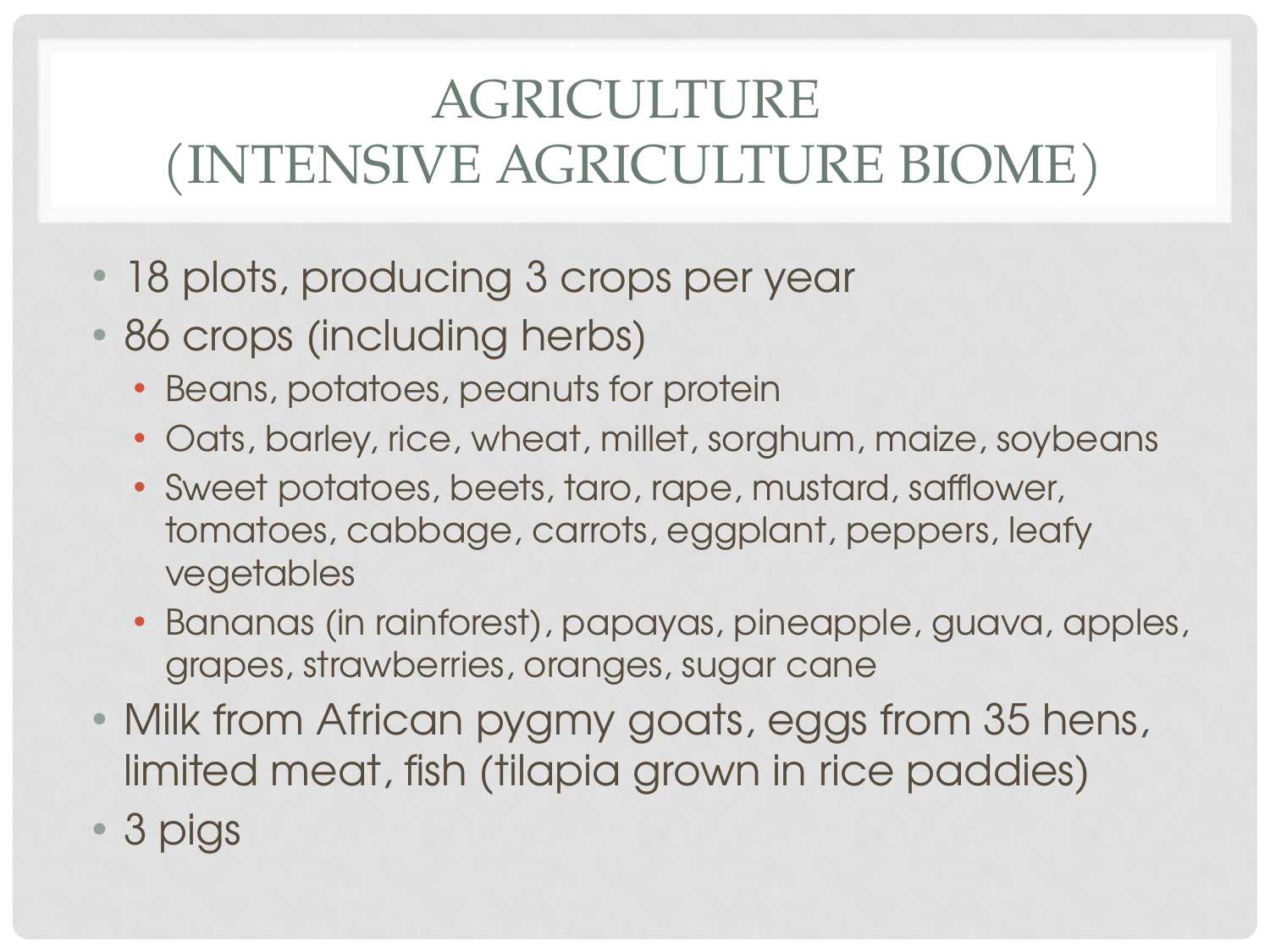

# Agriculture (intensive agriculture biome)
18 plots, producing 3 crops per year
86 crops (including herbs)
Beans, potatoes, peanuts for protein
Oats, barley, rice, wheat, millet, sorghum, maize, soybeans
Sweet potatoes, beets, taro, rape, mustard, safflower, tomatoes, cabbage, carrots, eggplant, peppers, leafy vegetables
Bananas (in rainforest), papayas, pineapple, guava, apples, grapes, strawberries, oranges, sugar cane
Milk from African pygmy goats, eggs from 35 hens, limited meat, fish (tilapia grown in rice paddies)
3 pigs